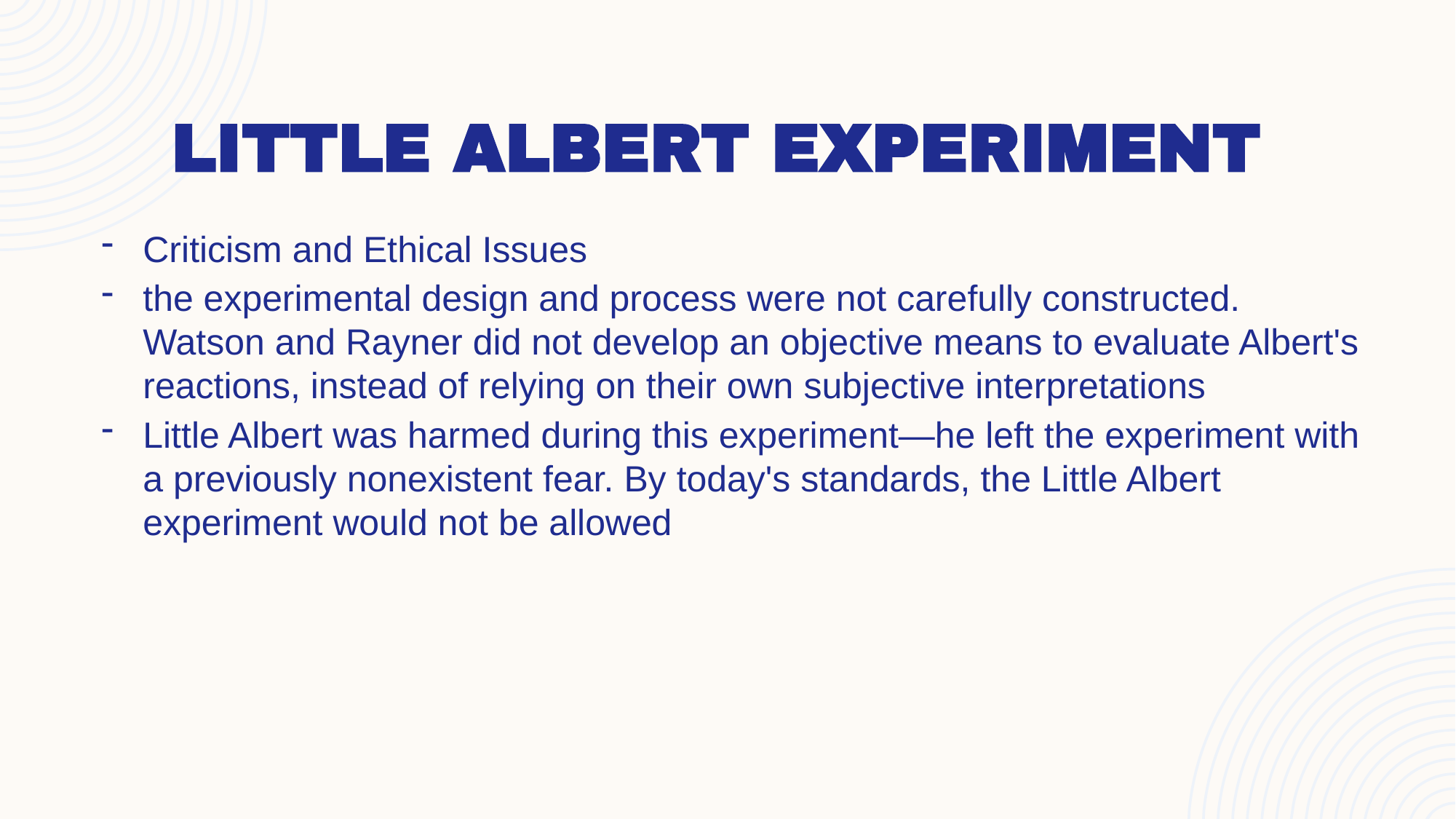

# Little Albert Experiment
Criticism and Ethical Issues
the experimental design and process were not carefully constructed. Watson and Rayner did not develop an objective means to evaluate Albert's reactions, instead of relying on their own subjective interpretations
Little Albert was harmed during this experiment—he left the experiment with a previously nonexistent fear. By today's standards, the Little Albert experiment would not be allowed